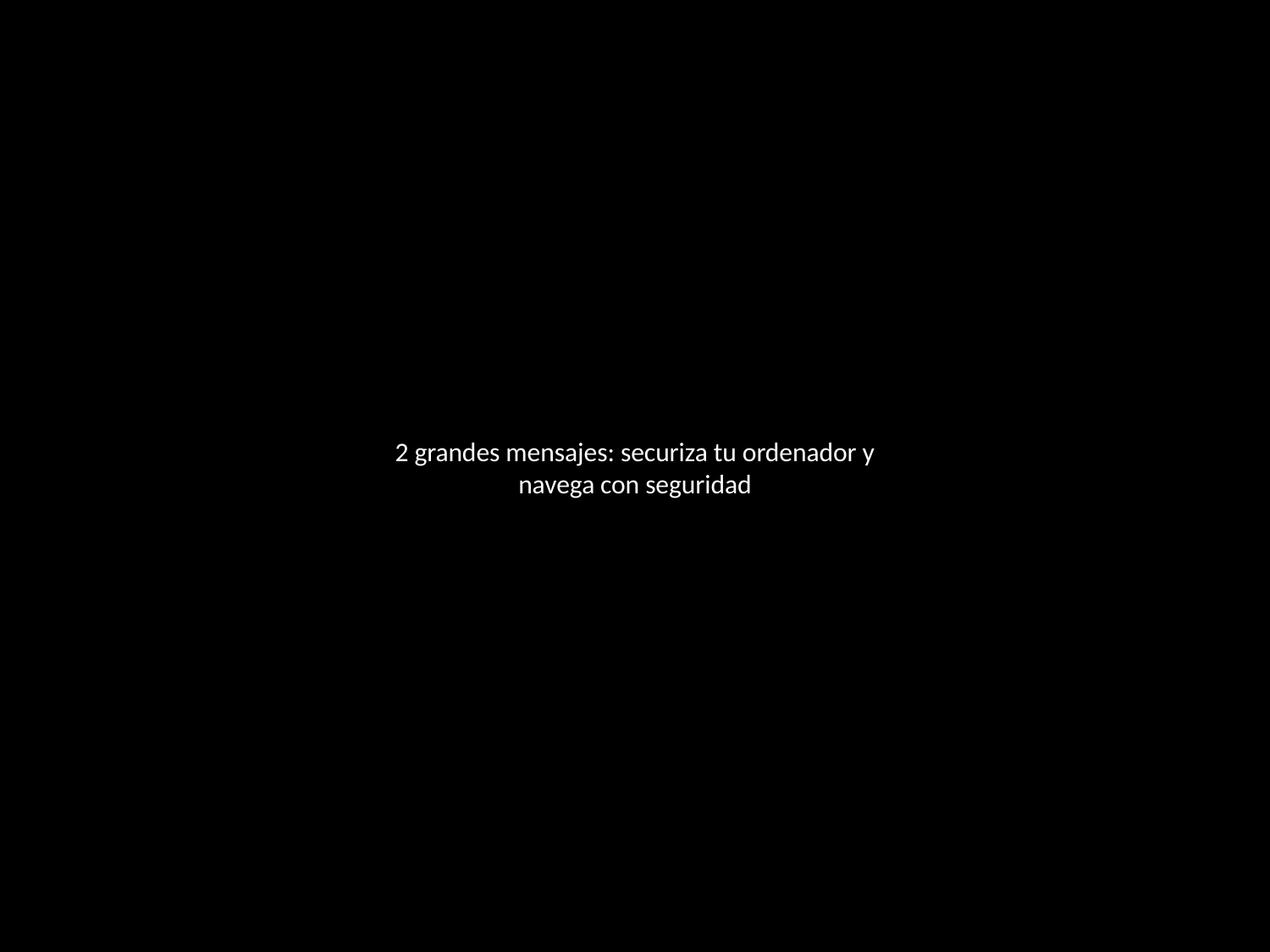

# 2 grandes mensajes: securiza tu ordenador y navega con seguridad